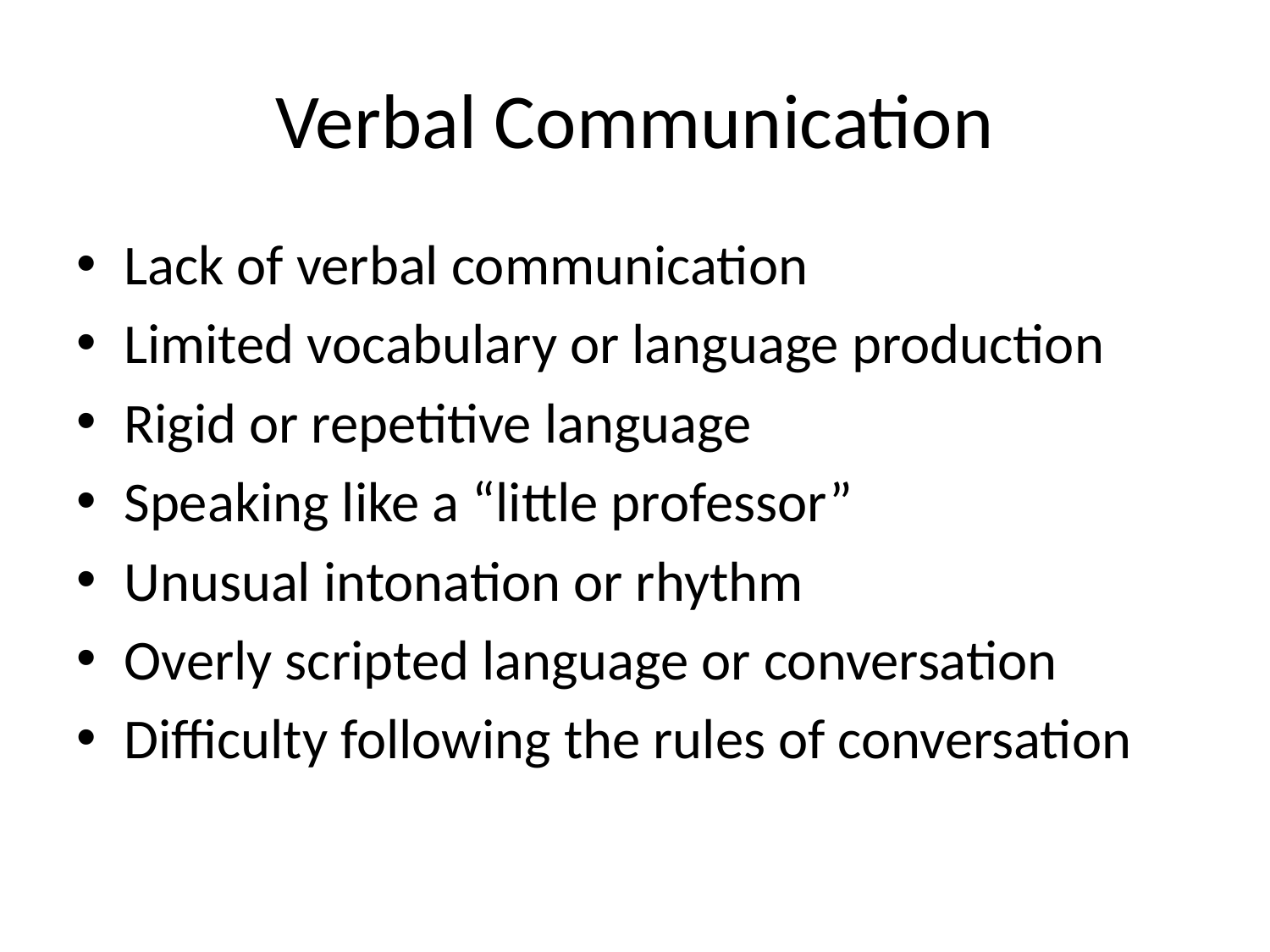

# Verbal Communication
Lack of verbal communication
Limited vocabulary or language production
Rigid or repetitive language
Speaking like a “little professor”
Unusual intonation or rhythm
Overly scripted language or conversation
Difficulty following the rules of conversation